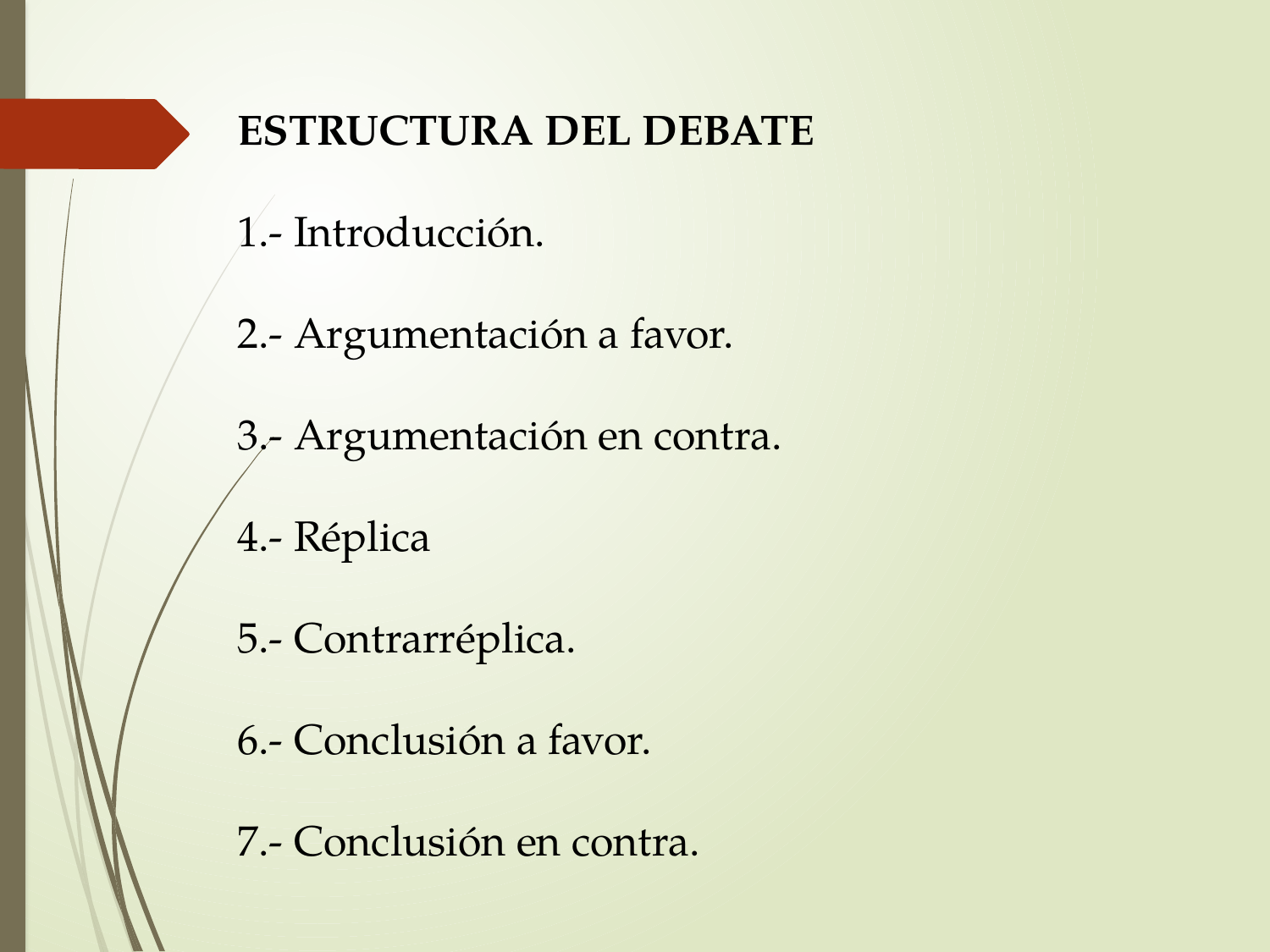

ESTRUCTURA DEL DEBATE
1.- Introducción.
2.- Argumentación a favor.
3.- Argumentación en contra.

4.- Réplica
5.- Contrarréplica.
6.- Conclusión a favor.
7.- Conclusión en contra.